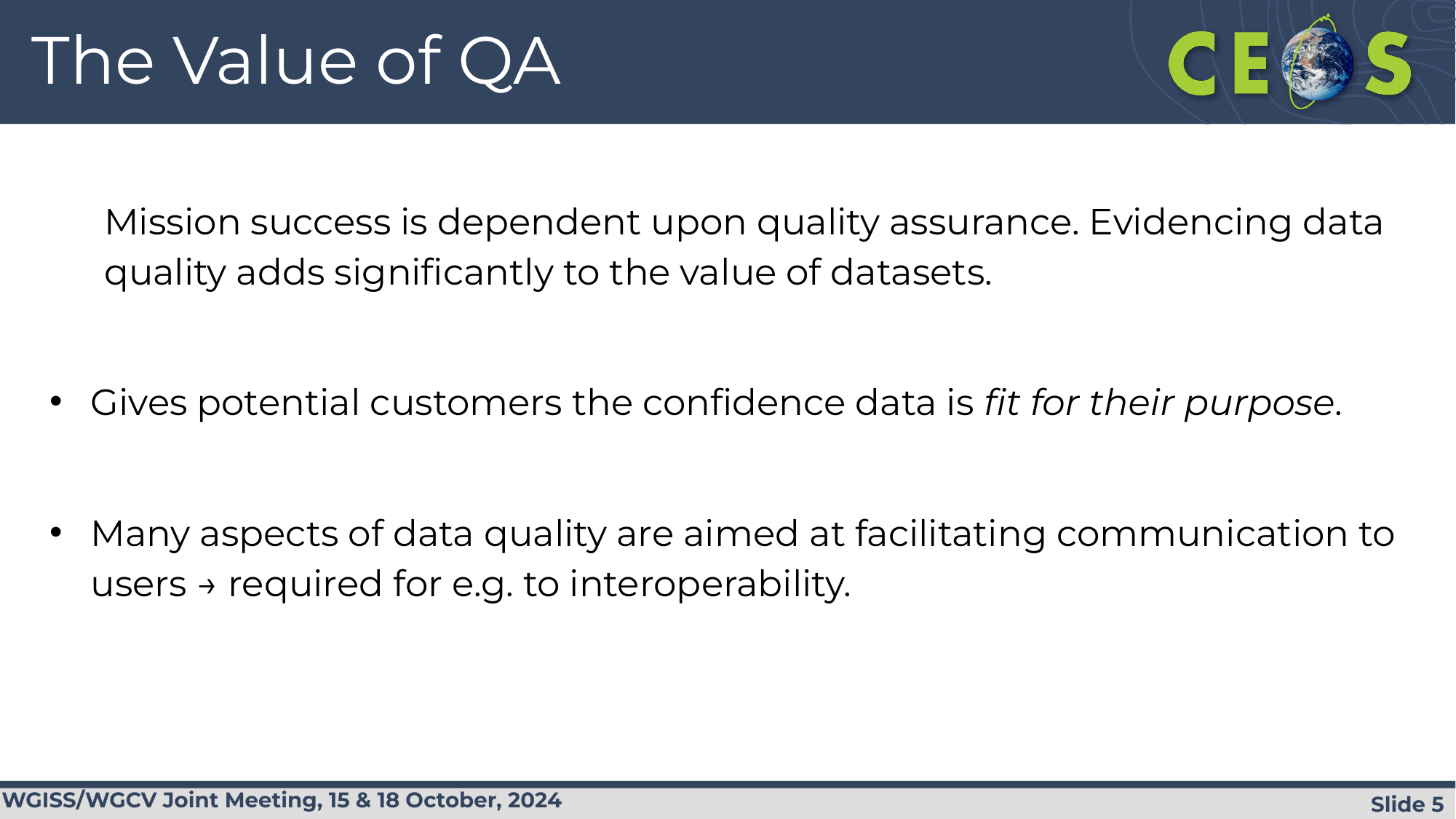

# The Value of QA
Mission success is dependent upon quality assurance. Evidencing data quality adds significantly to the value of datasets.

Gives potential customers the confidence data is fit for their purpose.

Many aspects of data quality are aimed at facilitating communication to users → required for e.g. to interoperability.